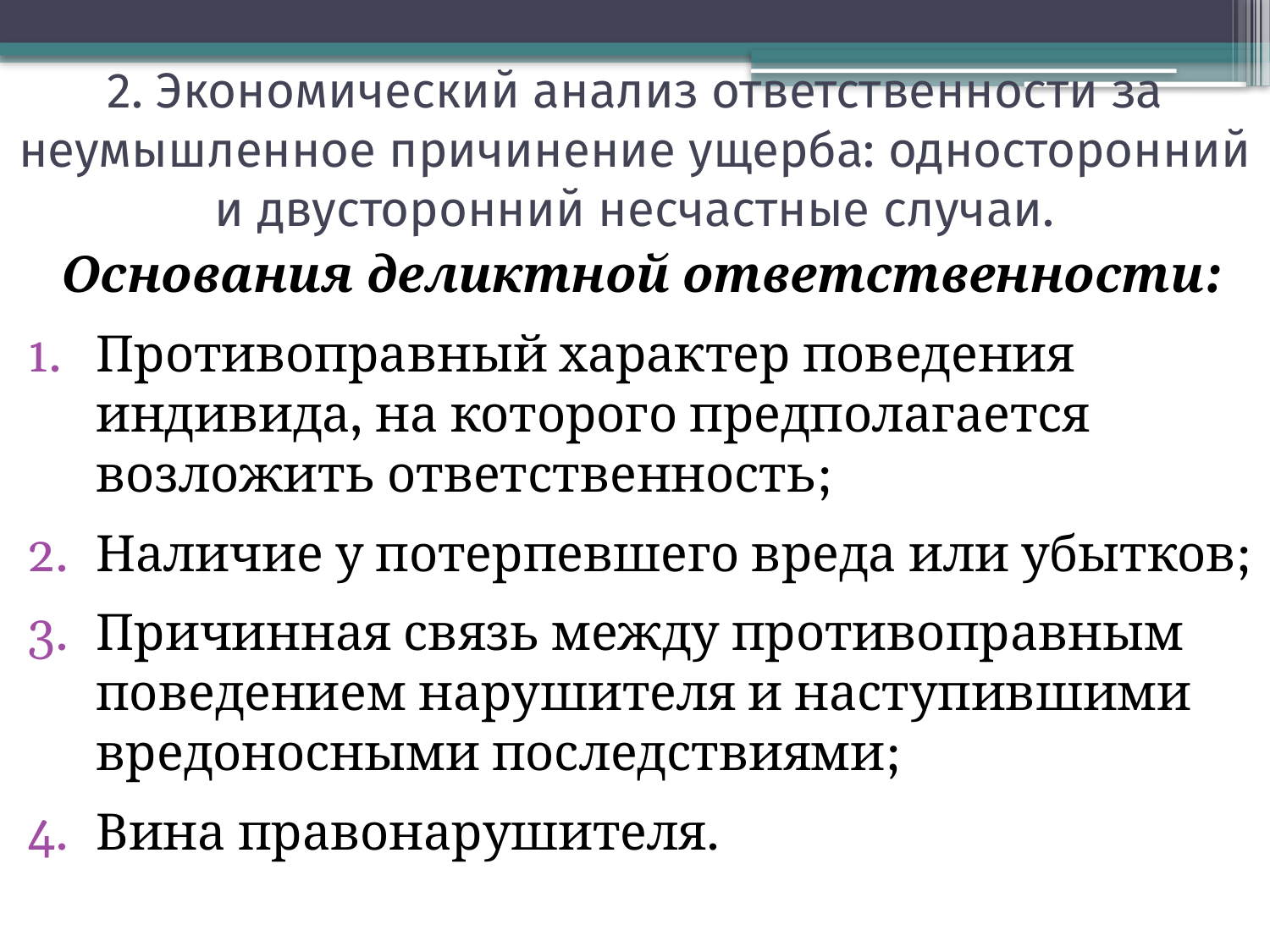

# 2. Экономический анализ ответственности за неумышленное причинение ущерба: односторонний и двусторонний несчастные случаи.
Основания деликтной ответственности:
Противоправный характер поведения индивида, на которого предполагается возложить ответственность;
Наличие у потерпевшего вреда или убытков;
Причинная связь между противоправным поведением нарушителя и наступившими вредоносными последствиями;
Вина правонарушителя.